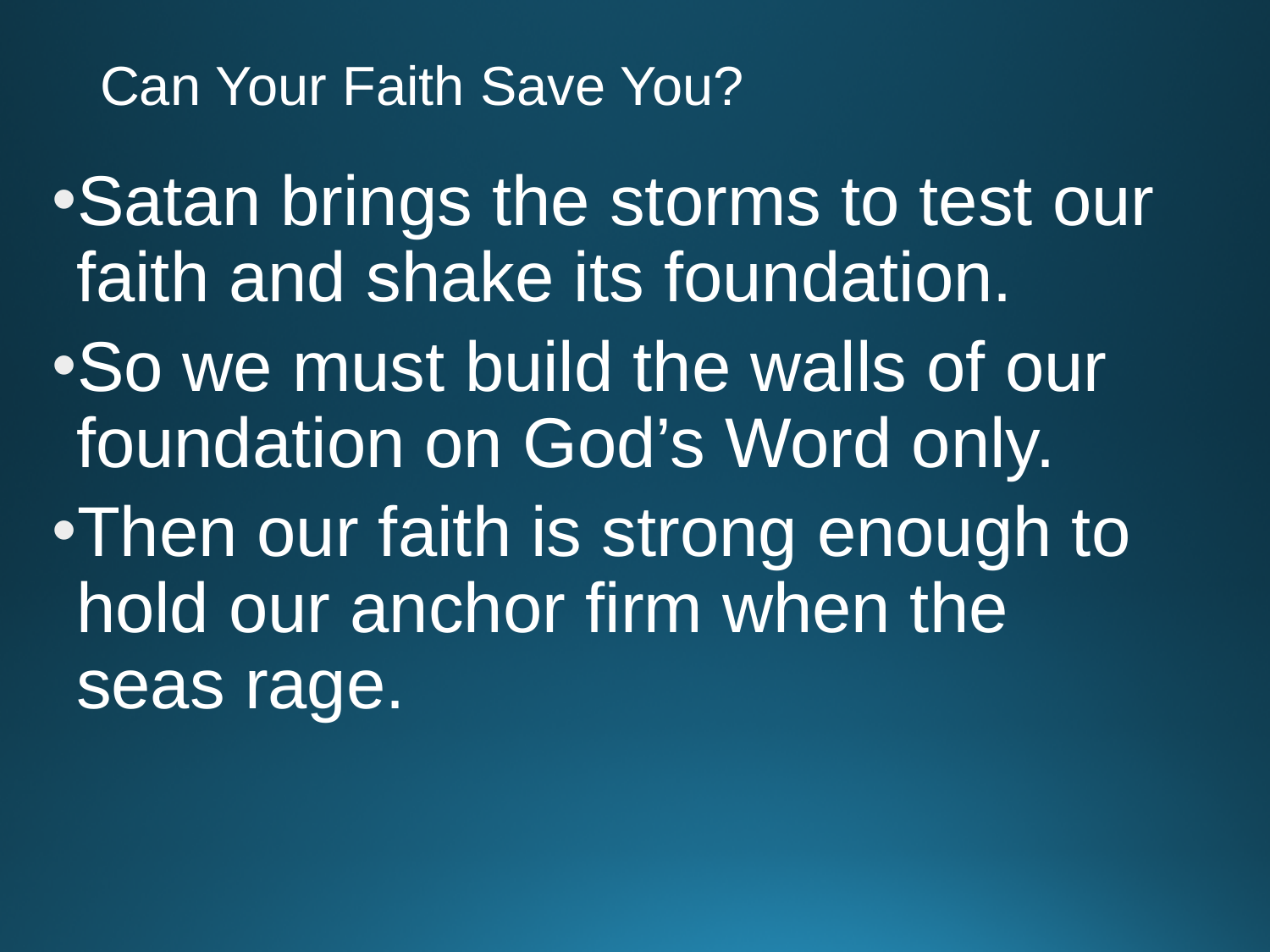

# Can Your Faith Save You?
Satan brings the storms to test our faith and shake its foundation.
So we must build the walls of our foundation on God’s Word only.
Then our faith is strong enough to hold our anchor firm when the seas rage.